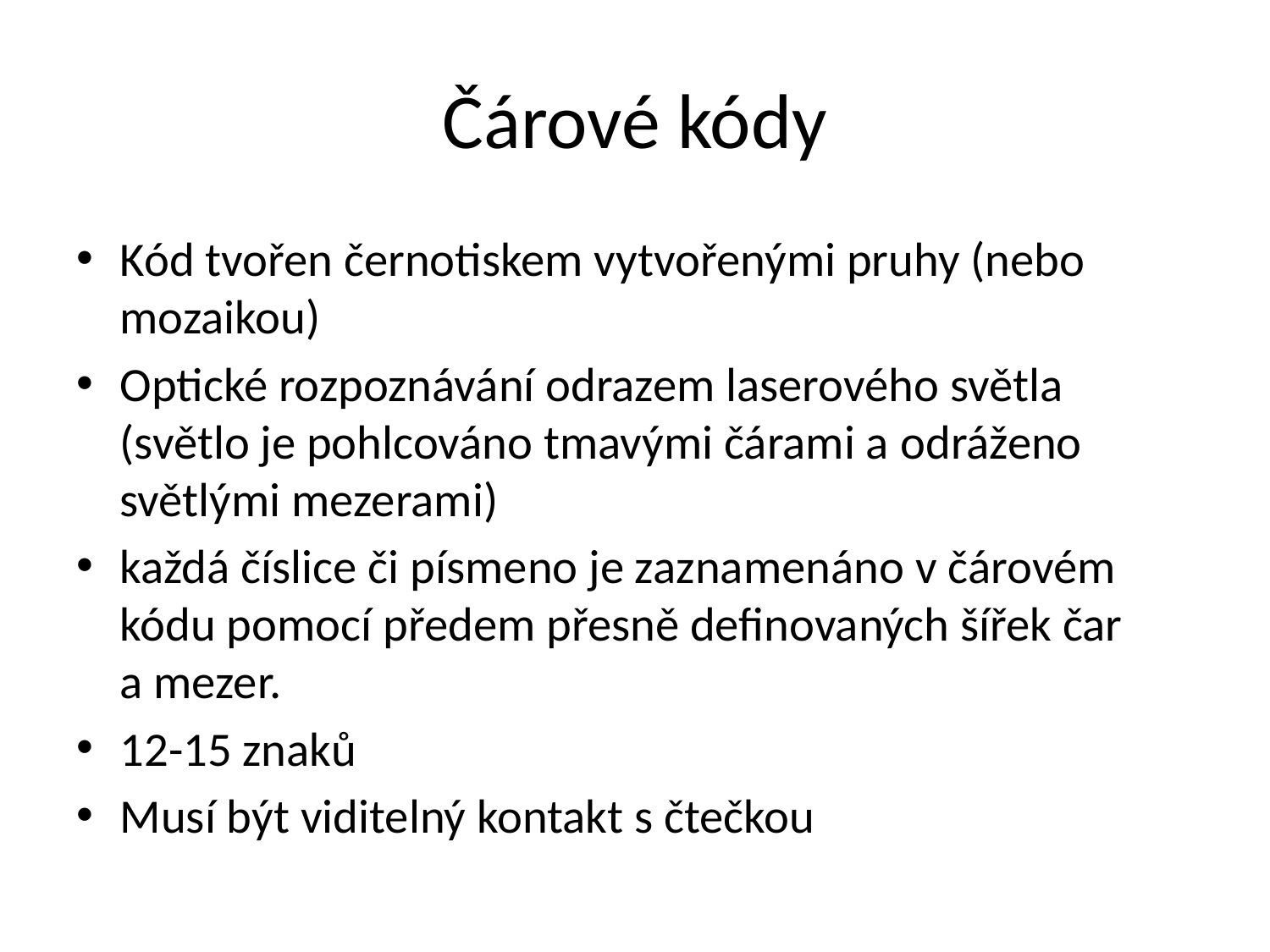

# Čárové kódy
Kód tvořen černotiskem vytvořenými pruhy (nebo mozaikou)
Optické rozpoznávání odrazem laserového světla (světlo je pohlcováno tmavými čárami a odráženo světlými mezerami)
každá číslice či písmeno je zaznamenáno v čárovém kódu pomocí předem přesně definovaných šířek čar a mezer.
12-15 znaků
Musí být viditelný kontakt s čtečkou